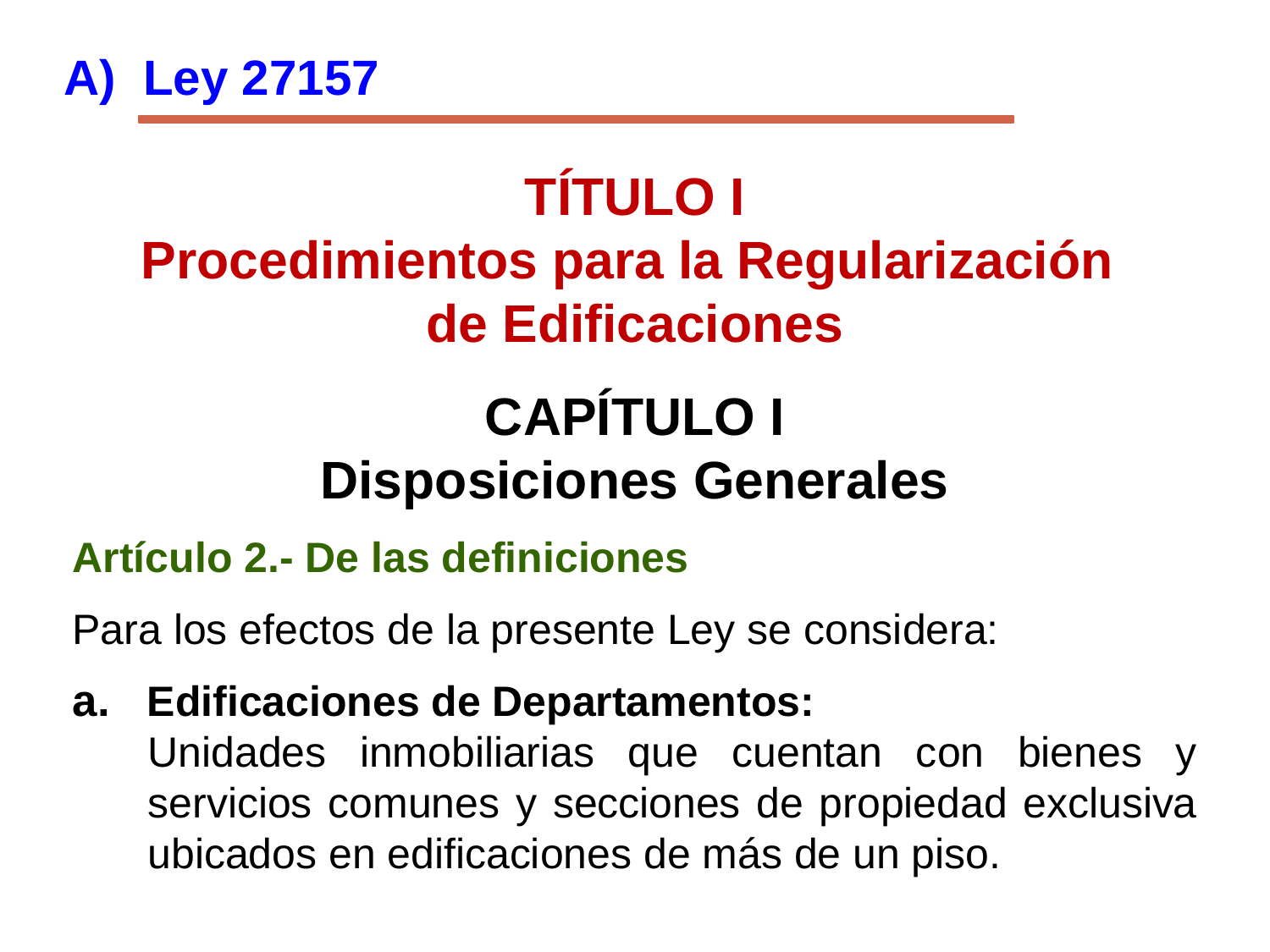

A)  Ley 27157

TÍTULO I
Procedimientos para la Regularización
de Edificaciones
CAPÍTULO I
Disposiciones Generales

Artículo 2.- De las definiciones

Para los efectos de la presente Ley se considera:

Edificaciones de Departamentos:
Unidades inmobiliarias que cuentan con bienes y servicios comunes y secciones de propiedad exclusiva ubicados en edificaciones de más de un piso.